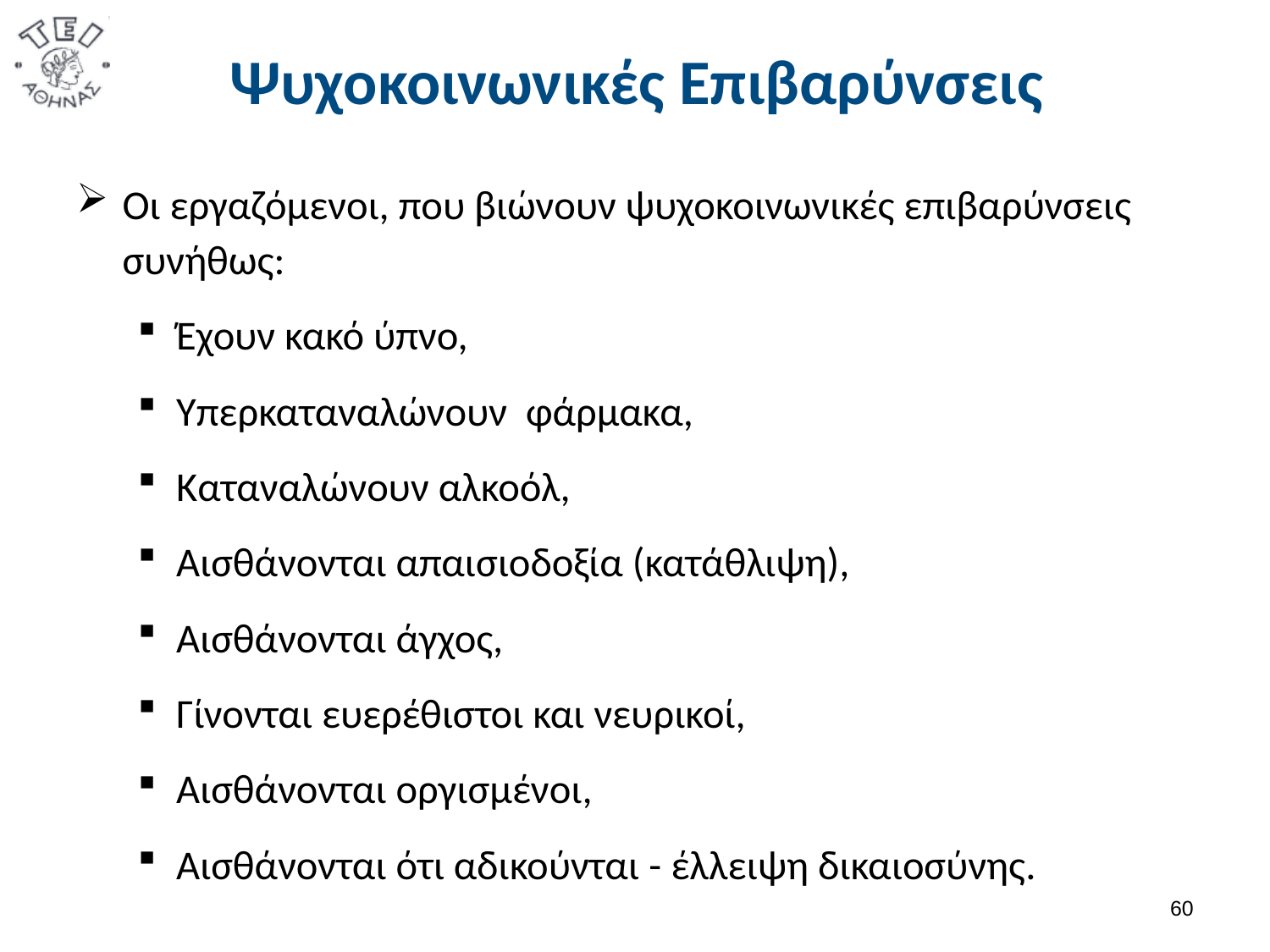

# Ψυχοκοινωνικές Επιβαρύνσεις
Οι εργαζόμενοι, που βιώνουν ψυχοκοινωνικές επιβαρύνσεις συνήθως:
Έχουν κακό ύπνο,
Υπερκαταναλώνουν  φάρμακα,
Καταναλώνουν αλκοόλ,
Αισθάνονται απαισιοδοξία (κατάθλιψη),
Αισθάνονται άγχος,
Γίνονται ευερέθιστοι και νευρικοί,
Αισθάνονται οργισμένοι,
Αισθάνονται ότι αδικούνται - έλλειψη δικαιοσύνης.

60